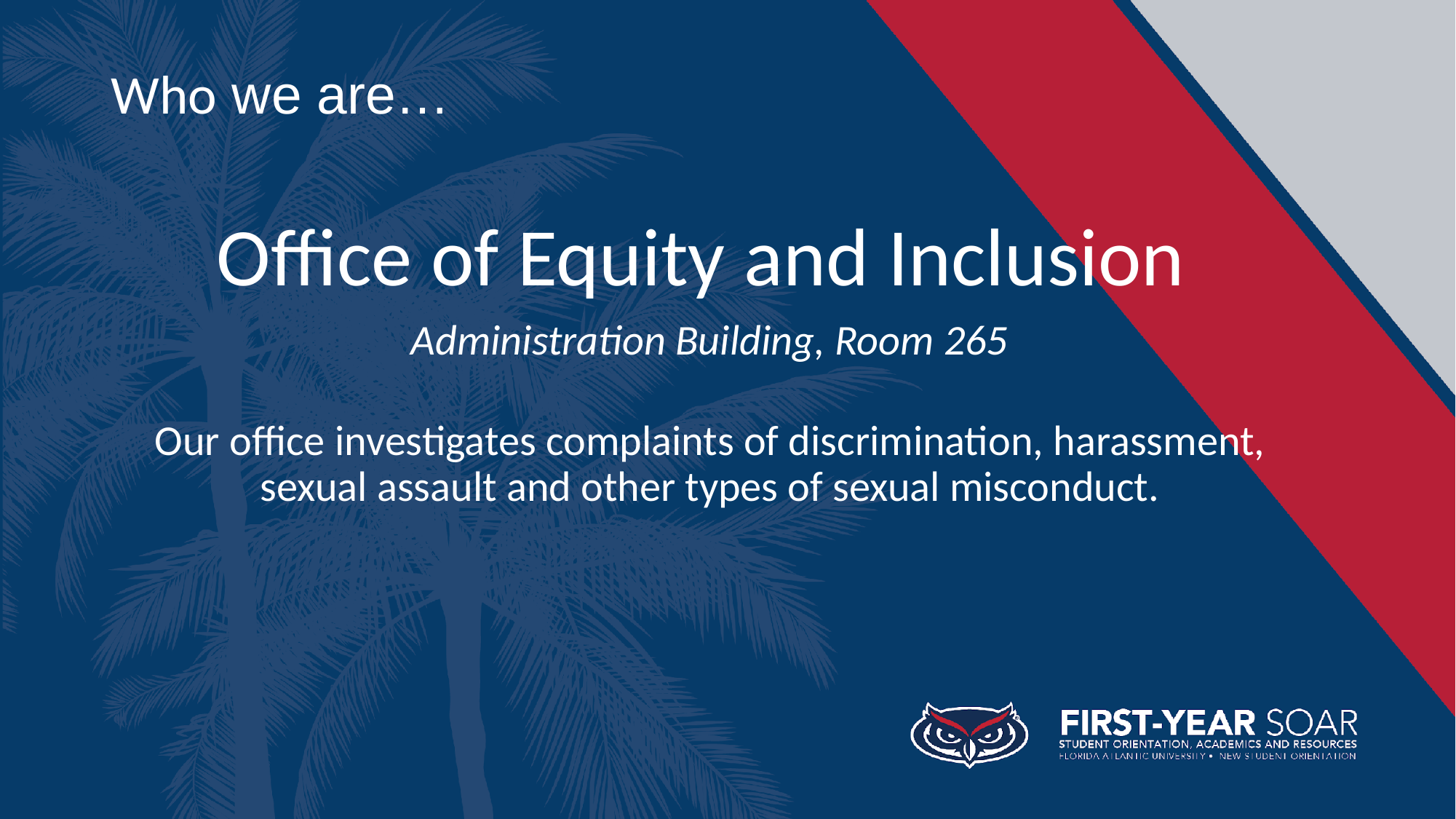

Who we are…

Office of Equity and Inclusion
Administration Building, Room 265
Our office investigates complaints of discrimination, harassment,
sexual assault and other types of sexual misconduct.